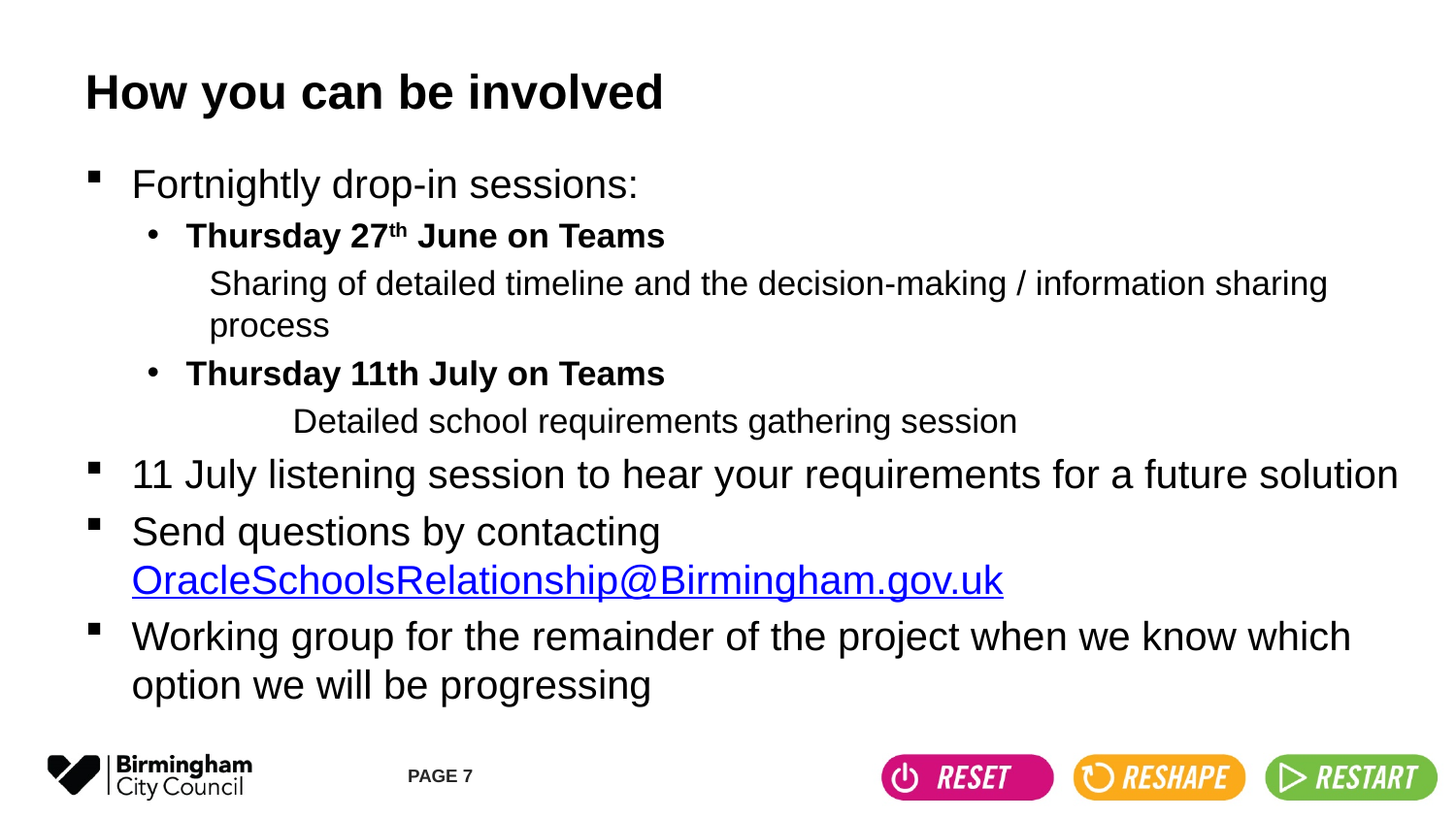

# How you can be involved
Fortnightly drop-in sessions:
Thursday 27th June on Teams
Sharing of detailed timeline and the decision-making / information sharing process
Thursday 11th July on Teams
	Detailed school requirements gathering session
11 July listening session to hear your requirements for a future solution
Send questions by contacting OracleSchoolsRelationship@Birmingham.gov.uk
Working group for the remainder of the project when we know which option we will be progressing